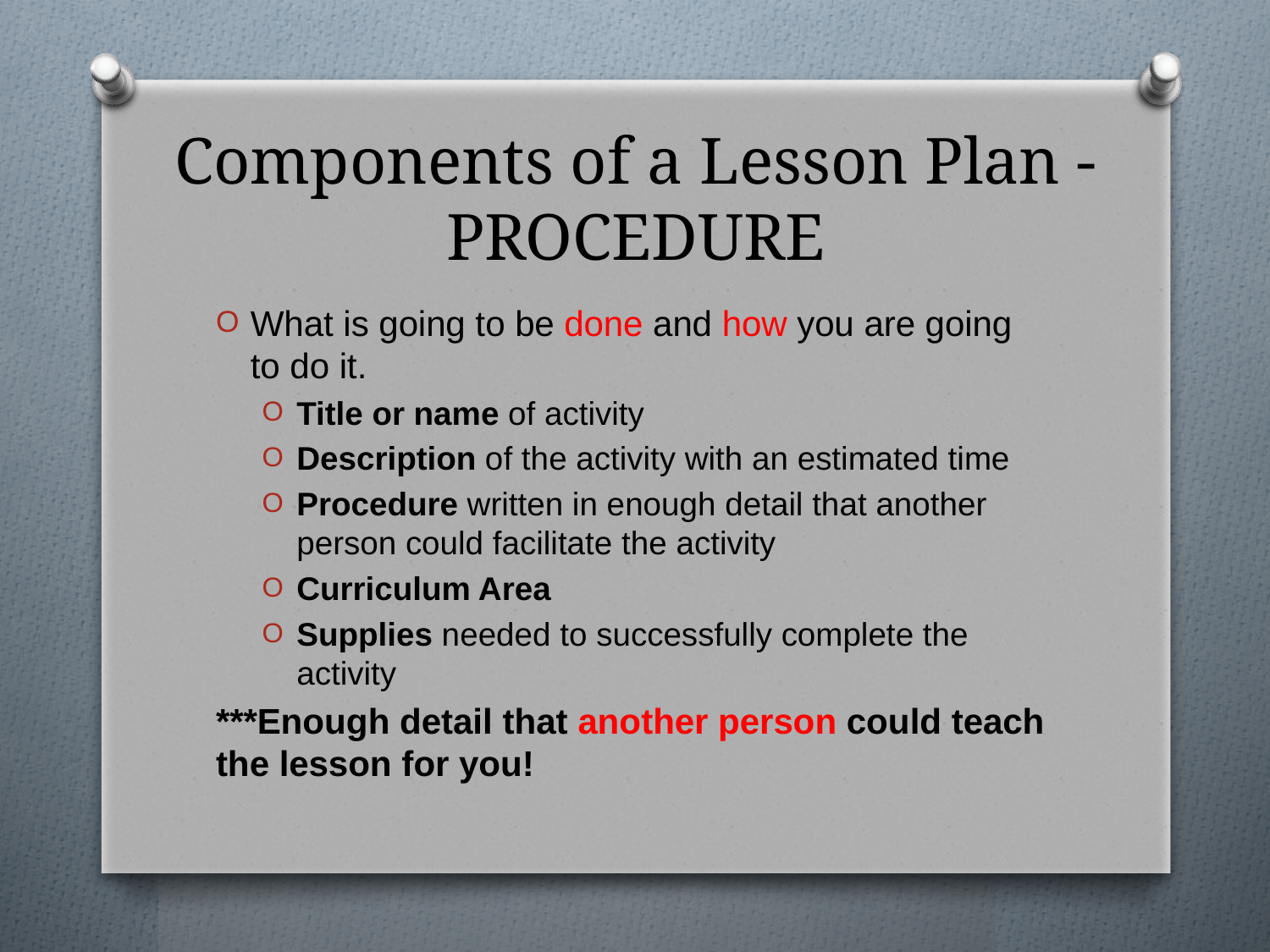

# Components of a Lesson Plan - PROCEDURE
What is going to be done and how you are going to do it.
Title or name of activity
Description of the activity with an estimated time
Procedure written in enough detail that another person could facilitate the activity
Curriculum Area
Supplies needed to successfully complete the activity
***Enough detail that another person could teach the lesson for you!